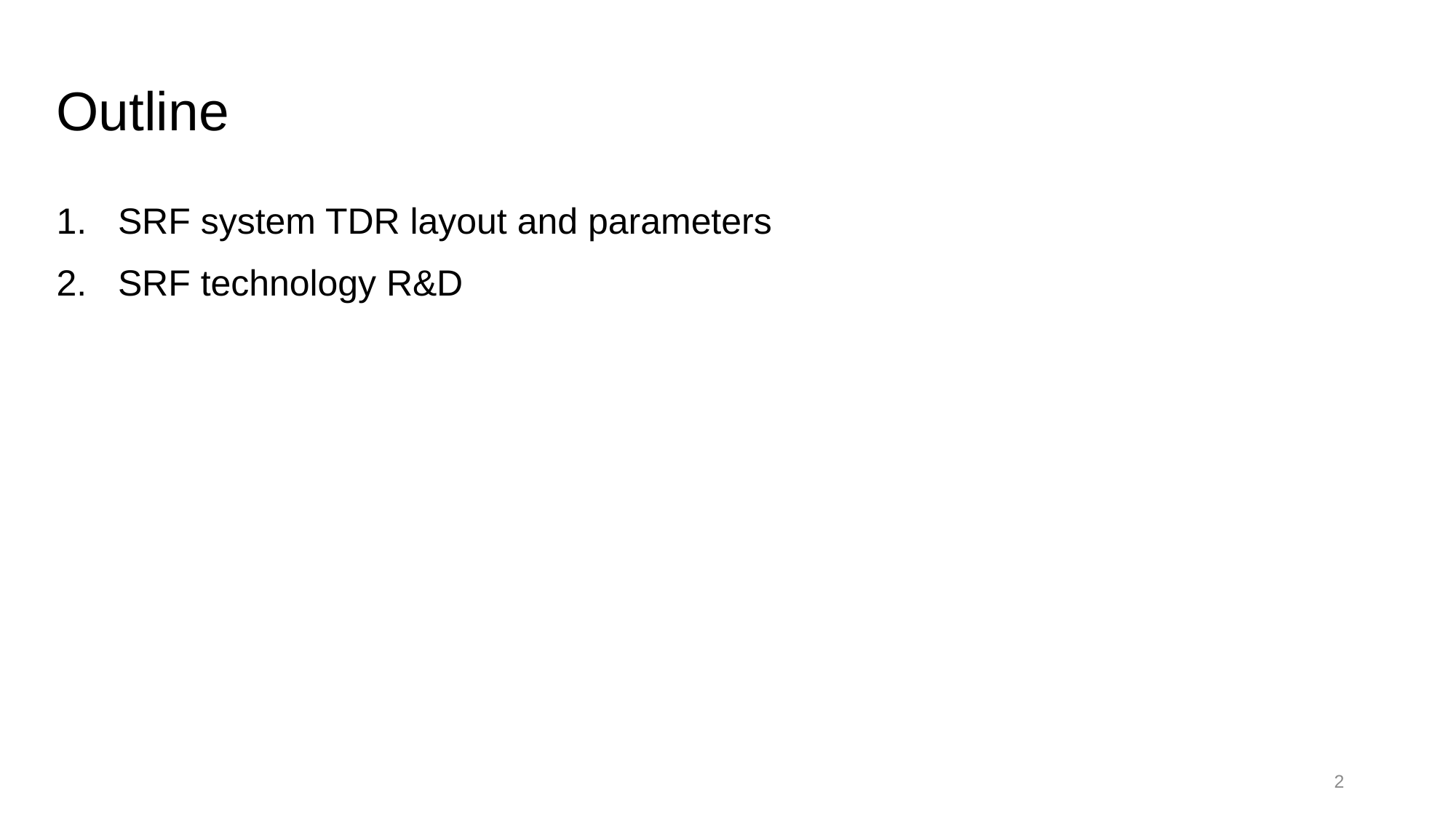

# Outline
SRF system TDR layout and parameters
SRF technology R&D
2